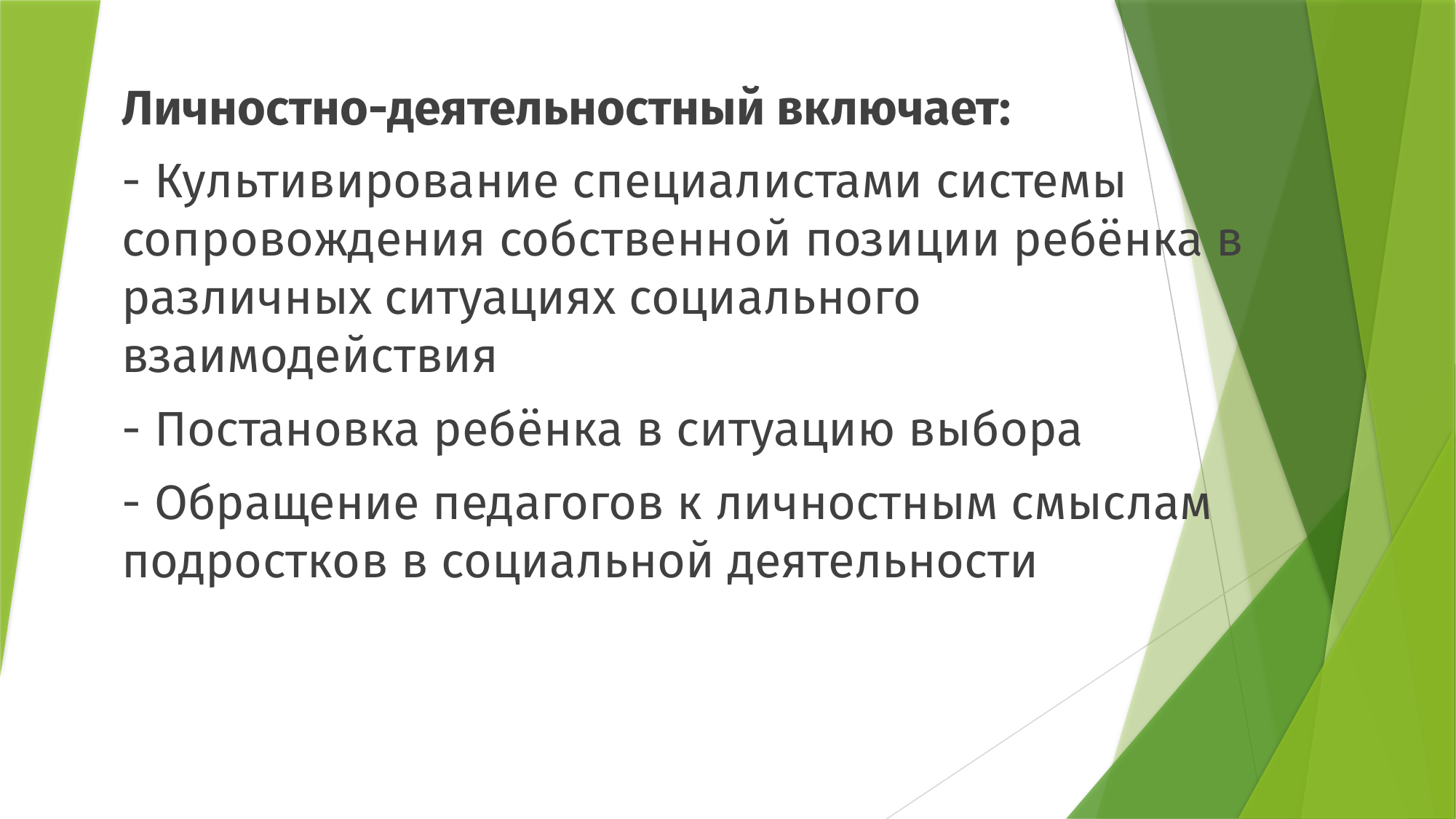

# Личностно-деятельностный включает:
- Культивирование специалистами системы сопровождения собственной позиции ребёнка в различных ситуациях социального взаимодействия
- Постановка ребёнка в ситуацию выбора
- Обращение педагогов к личностным смыслам подростков в социальной деятельности